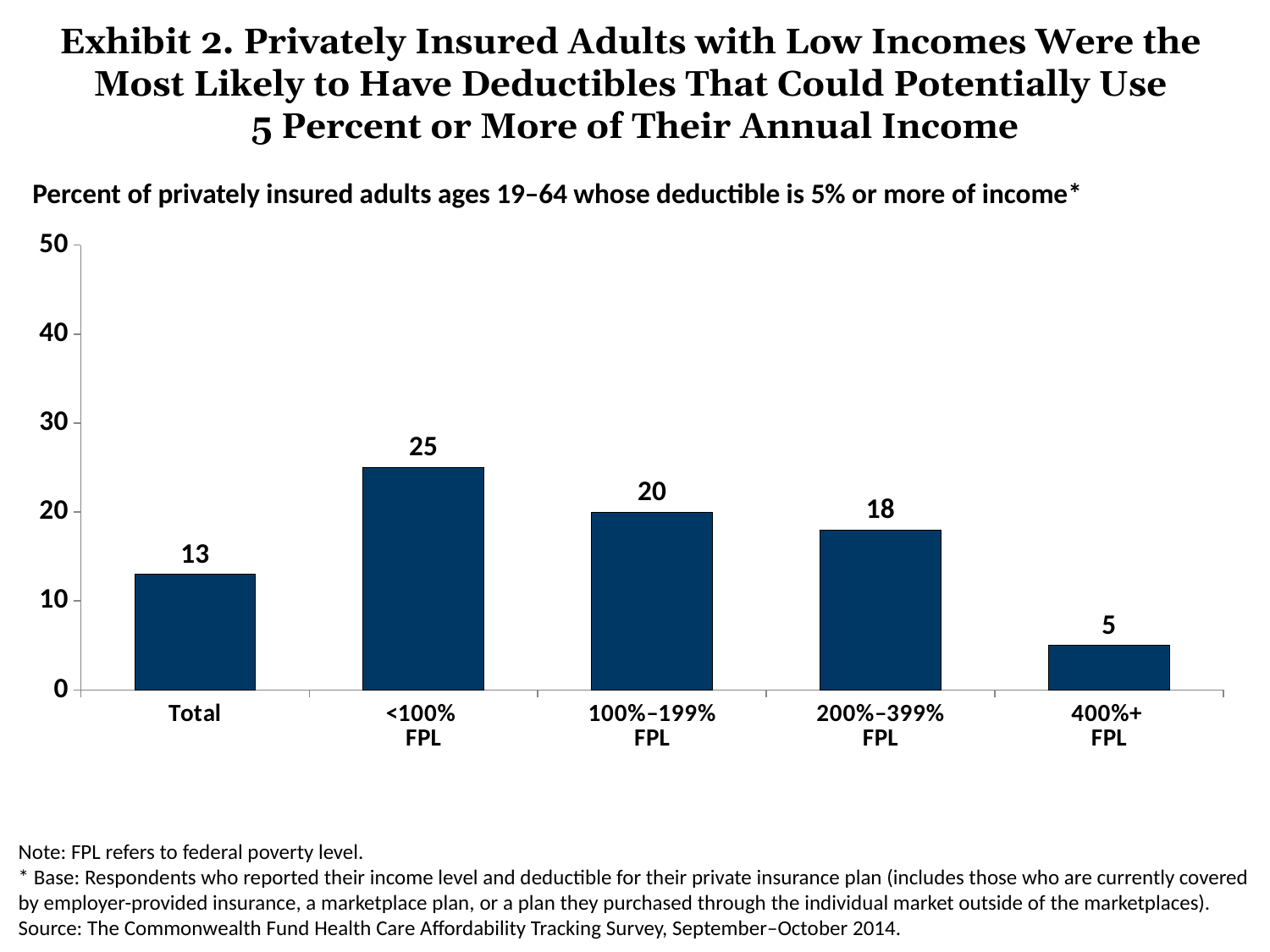

# Exhibit 2. Privately Insured Adults with Low Incomes Were the Most Likely to Have Deductibles That Could Potentially Use 5 Percent or More of Their Annual Income
Percent of privately insured adults ages 19–64 whose deductible is 5% or more of income*

### Chart

| Category | Spent 10% or more of income on premiums* |
|---|---|
| Total | 13.0 |
| <100%
FPL | 25.0 |
| 100%–199%
FPL | 20.0 |
| 200%–399%
FPL | 18.0 |
| 400%+
FPL | 5.0 |
Note: FPL refers to federal poverty level.
* Base: Respondents who reported their income level and deductible for their private insurance plan (includes those who are currently covered by employer-provided insurance, a marketplace plan, or a plan they purchased through the individual market outside of the marketplaces).
Source: The Commonwealth Fund Health Care Affordability Tracking Survey, September–October 2014.